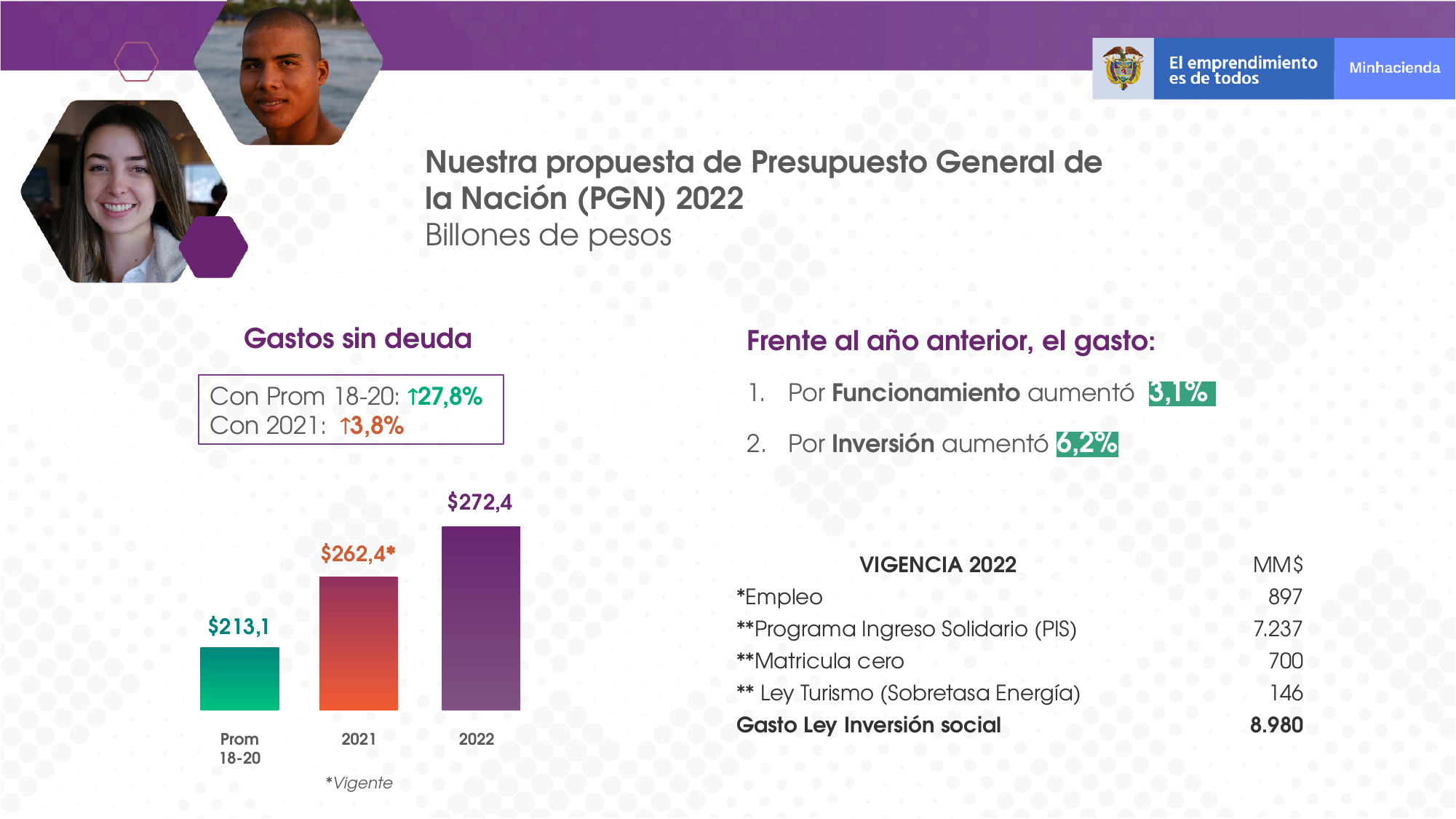

Nuestra propuesta de Presupuesto General de la Nación (PGN) 2022
Billones de pesos
Gastos sin deuda
Frente al año anterior, el gasto:
Por Funcionamiento aumentó  3,1%
Por Inversión aumentó 6,2%
Con Prom 18-20: ↑27,8%
Con 2021:  ↑3,8%
$272,4

$262,4*
| VIGENCIA 2022 | MM$ |
| --- | --- |
| \*Empleo | 897 |
| \*\*Programa Ingreso Solidario (PIS) | 7.237 |
| \*\*Matricula cero | 700 |
| \*\* Ley Turismo (Sobretasa Energía) | 146 |
| Gasto Ley Inversión social | 8.980 |

$213,1

Prom
18-20
2021
2022
*Vigente